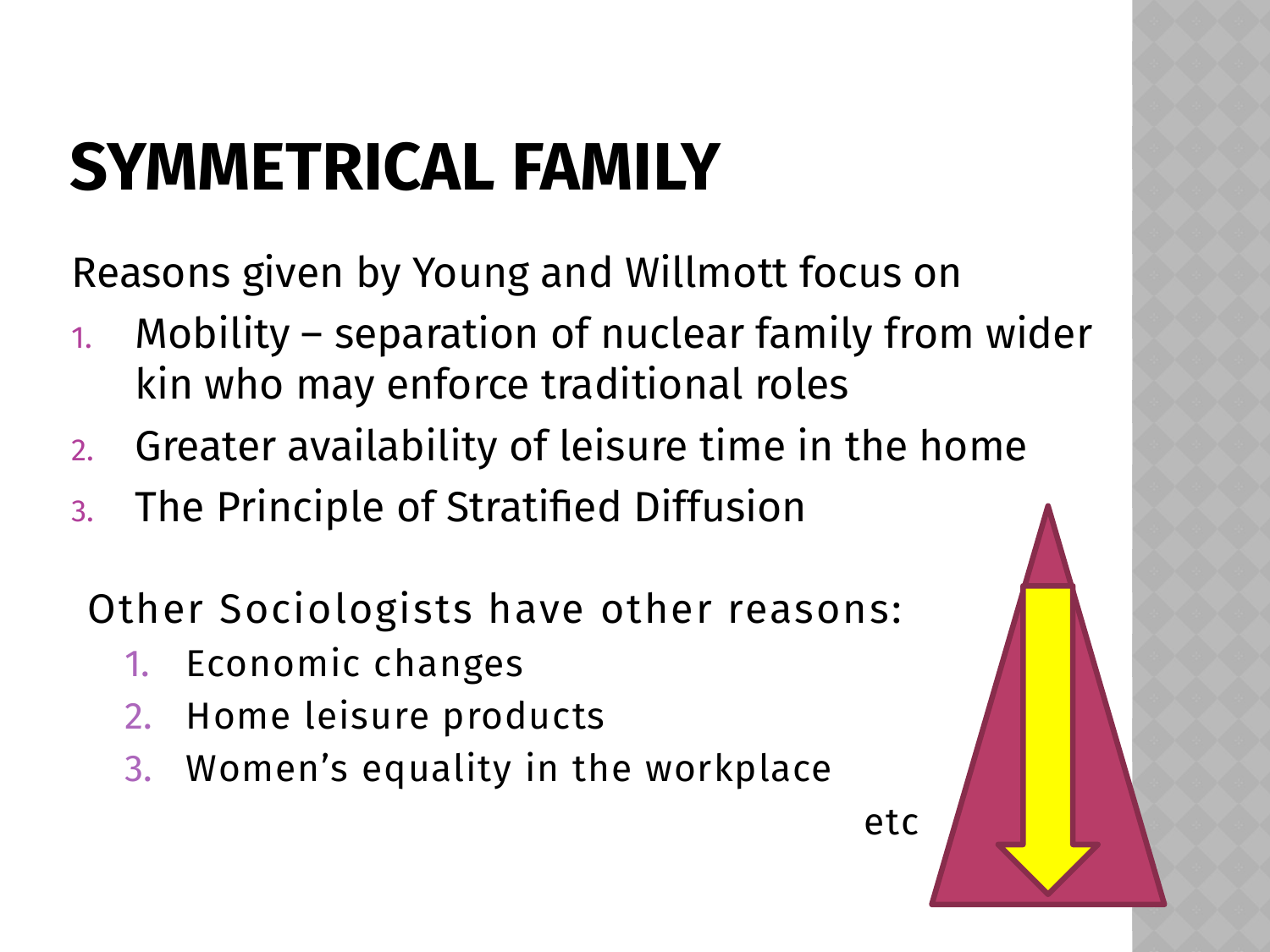

# SYMMETRICAL FAMILY
Reasons given by Young and Willmott focus on
Mobility – separation of nuclear family from wider kin who may enforce traditional roles
Greater availability of leisure time in the home
The Principle of Stratified Diffusion

Other Sociologists have other reasons:
Economic changes
Home leisure products
Women’s equality in the workplace
etc